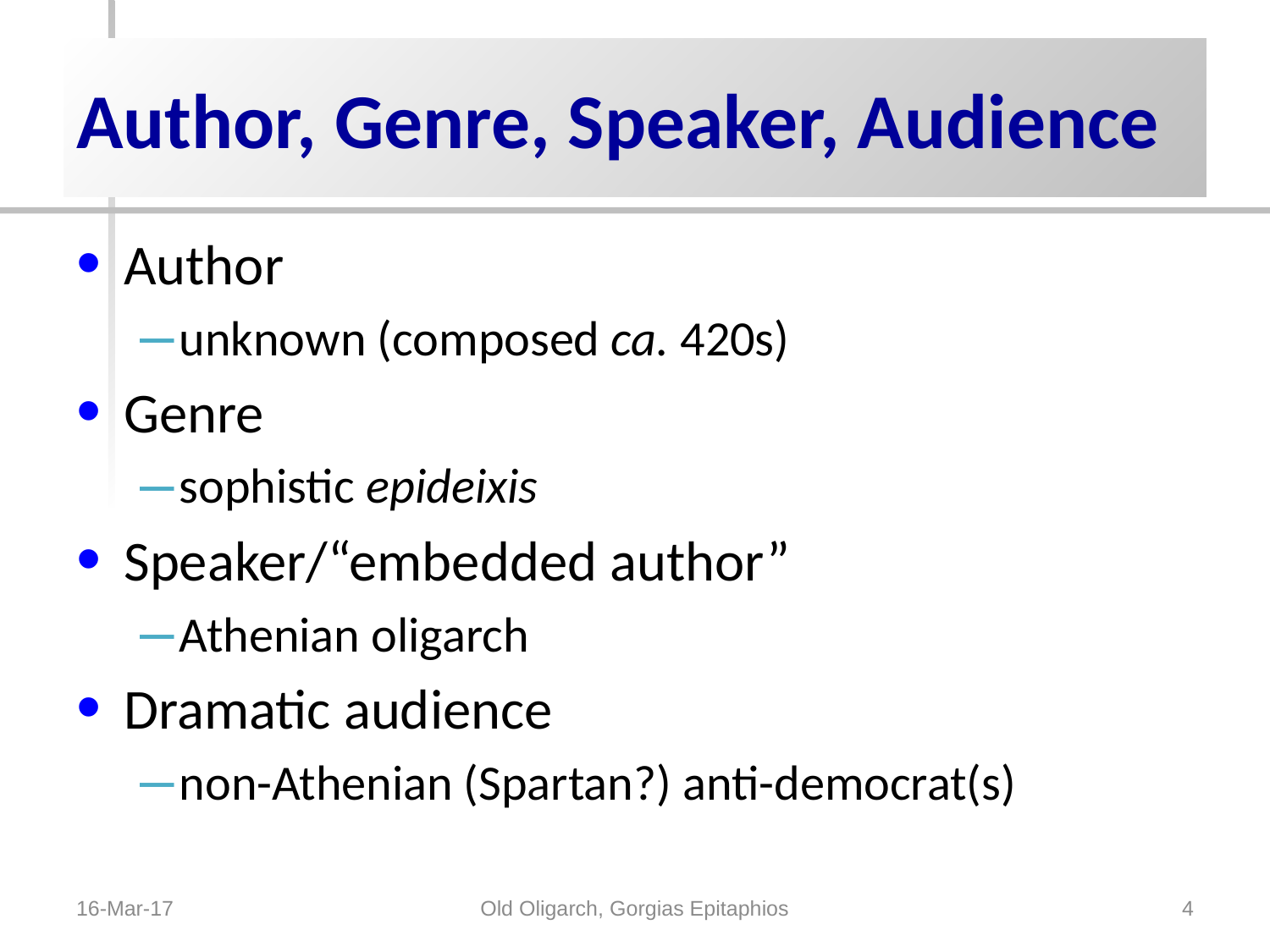

# Author, Genre, Speaker, Audience
Author
unknown (composed ca. 420s)
Genre
sophistic epideixis
Speaker/“embedded author”
Athenian oligarch
Dramatic audience
non-Athenian (Spartan?) anti-democrat(s)
16-Mar-17
Old Oligarch, Gorgias Epitaphios
4